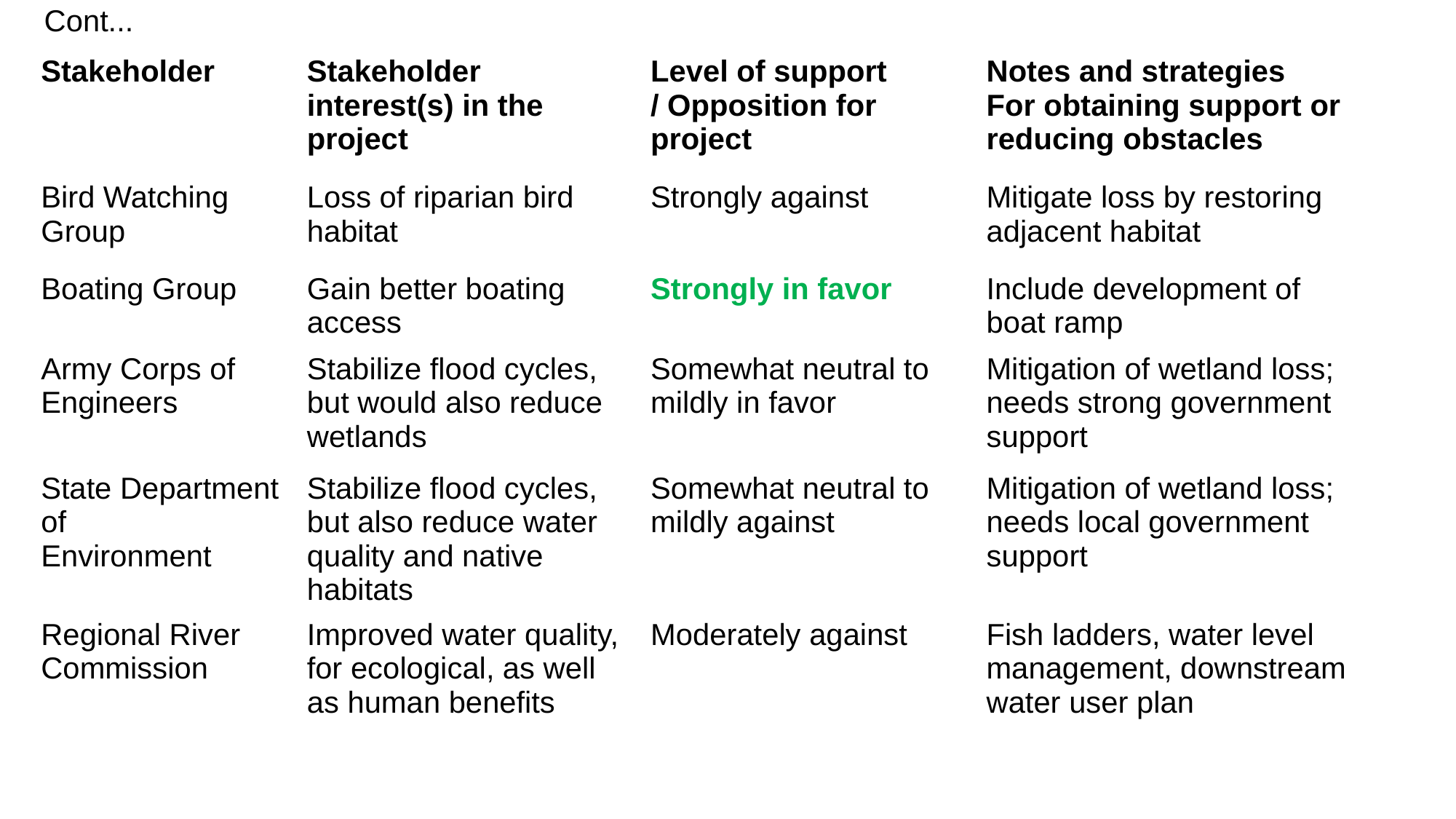

Cont...
| Stakeholder | Stakeholder interest(s) in the project | Level of support / Opposition for project | Notes and strategies For obtaining support or reducing obstacles |
| --- | --- | --- | --- |
| Bird Watching Group | Loss of riparian bird habitat | Strongly against | Mitigate loss by restoring adjacent habitat |
| Boating Group | Gain better boating access | Strongly in favor | Include development of boat ramp |
| Army Corps of Engineers | Stabilize flood cycles, but would also reduce wetlands | Somewhat neutral to mildly in favor | Mitigation of wetland loss; needs strong government support |
| State Department of Environment | Stabilize flood cycles, but also reduce water quality and native habitats | Somewhat neutral to mildly against | Mitigation of wetland loss; needs local government support |
| Regional River Commission | Improved water quality, for ecological, as well as human benefits | Moderately against | Fish ladders, water level management, downstream water user plan |